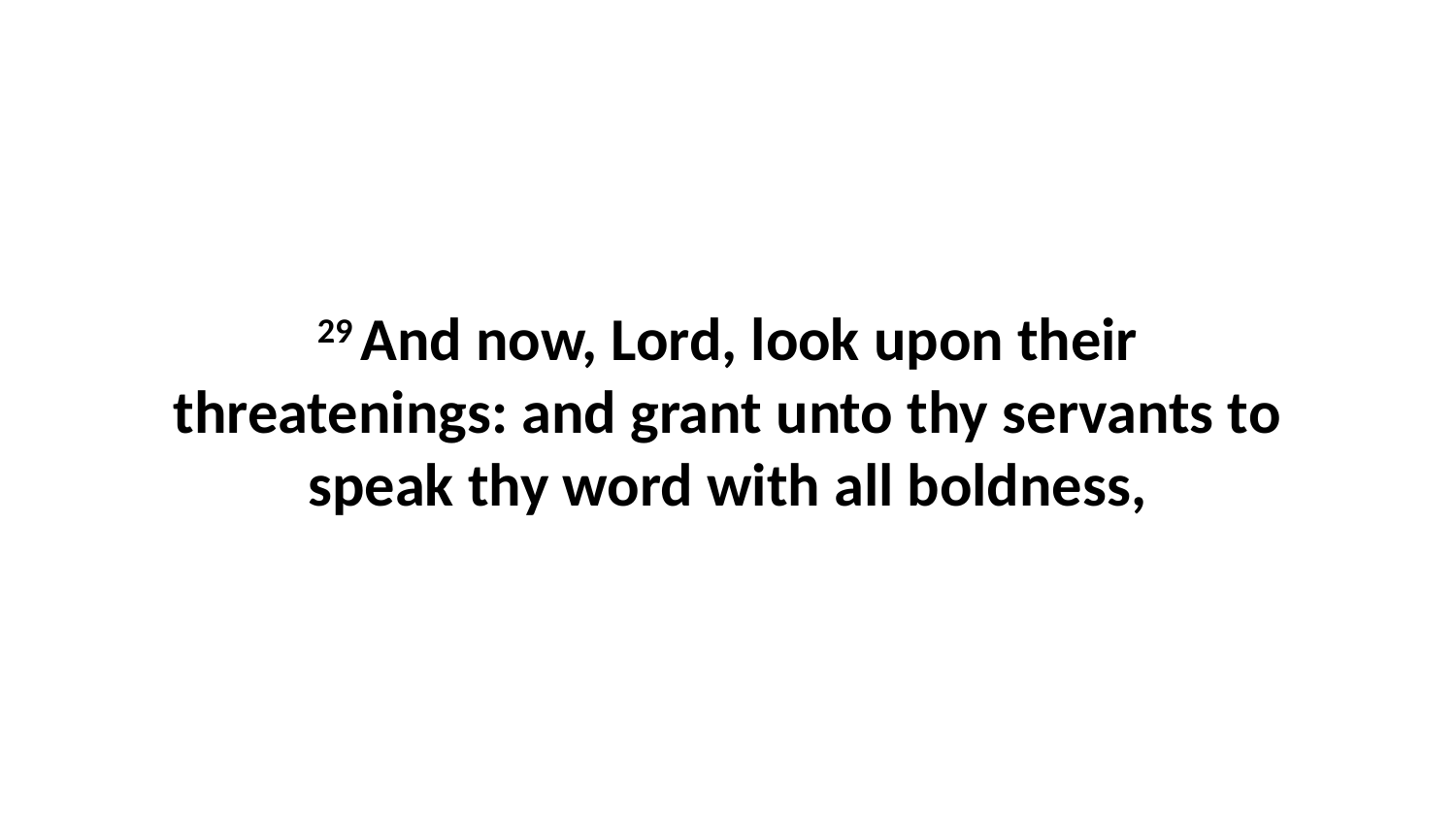

29 And now, Lord, look upon their threatenings: and grant unto thy servants to speak thy word with all boldness,